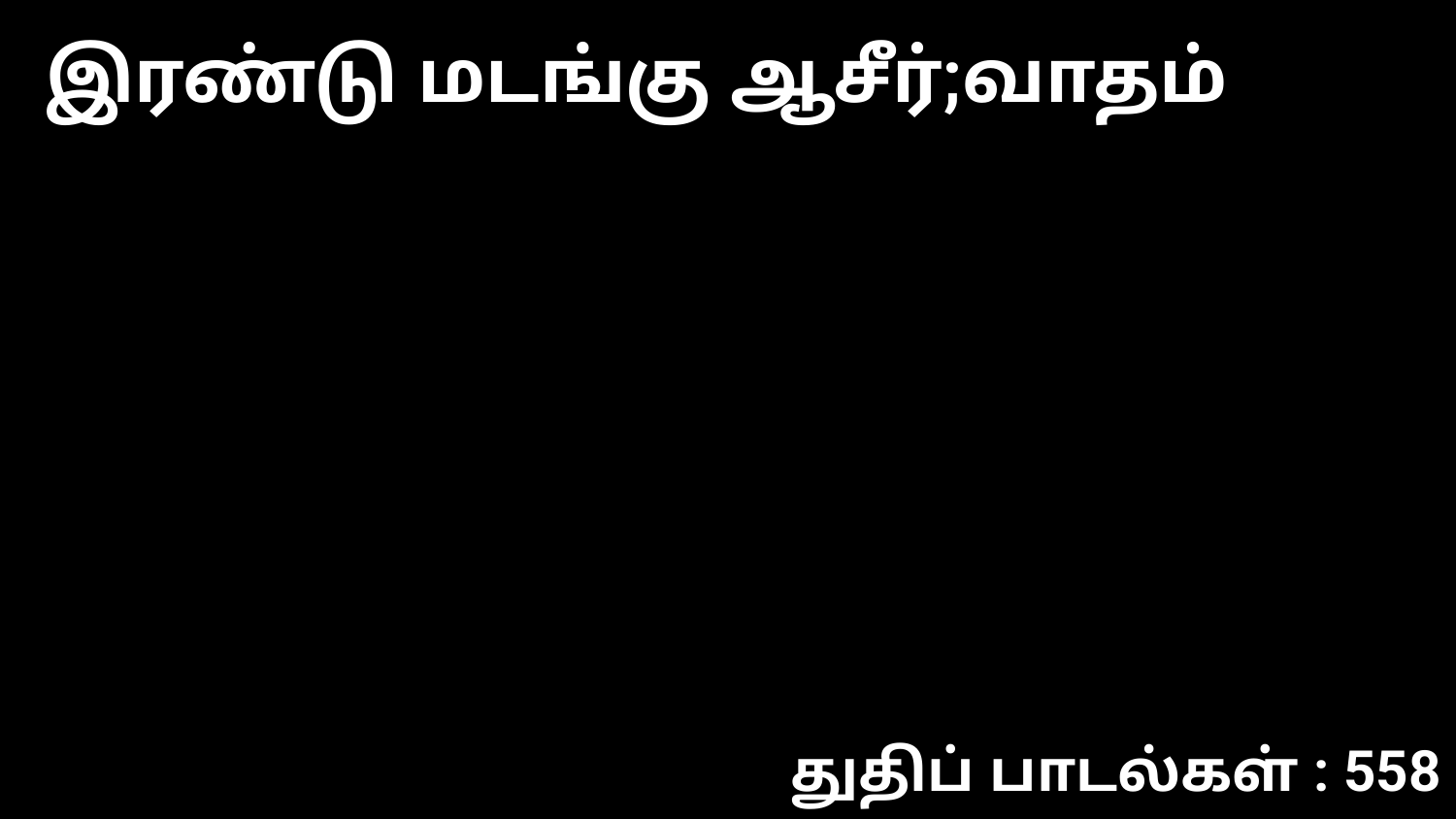

இரண்டு மடங்கு ஆசீர்;வாதம்
துதிப் பாடல்கள் : 558